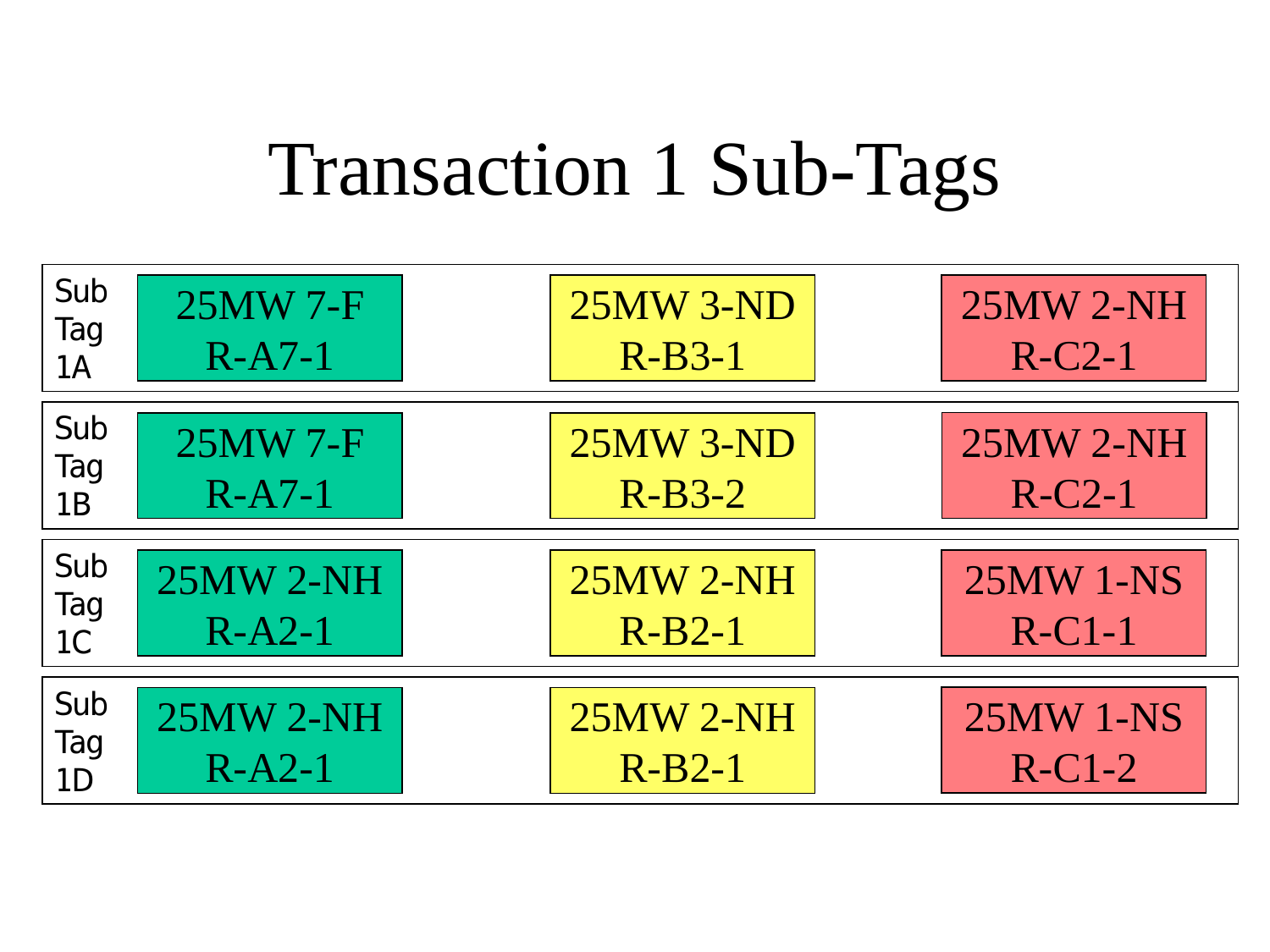

# Transaction 1 Sub-Tags
Sub
Tag
1A
25MW 2-NH
R-C2-1
25MW 7-F
R-A7-1
25MW 3-ND
R-B3-1
Sub
Tag
1B
25MW 2-NH
R-C2-1
25MW 7-F
R-A7-1
25MW 3-ND
R-B3-2
Sub
Tag
1C
25MW 1-NS
R-C1-1
25MW 2-NH
R-A2-1
25MW 2-NH
R-B2-1
Sub
Tag
1D
25MW 1-NS
R-C1-2
25MW 2-NH
R-A2-1
25MW 2-NH
R-B2-1